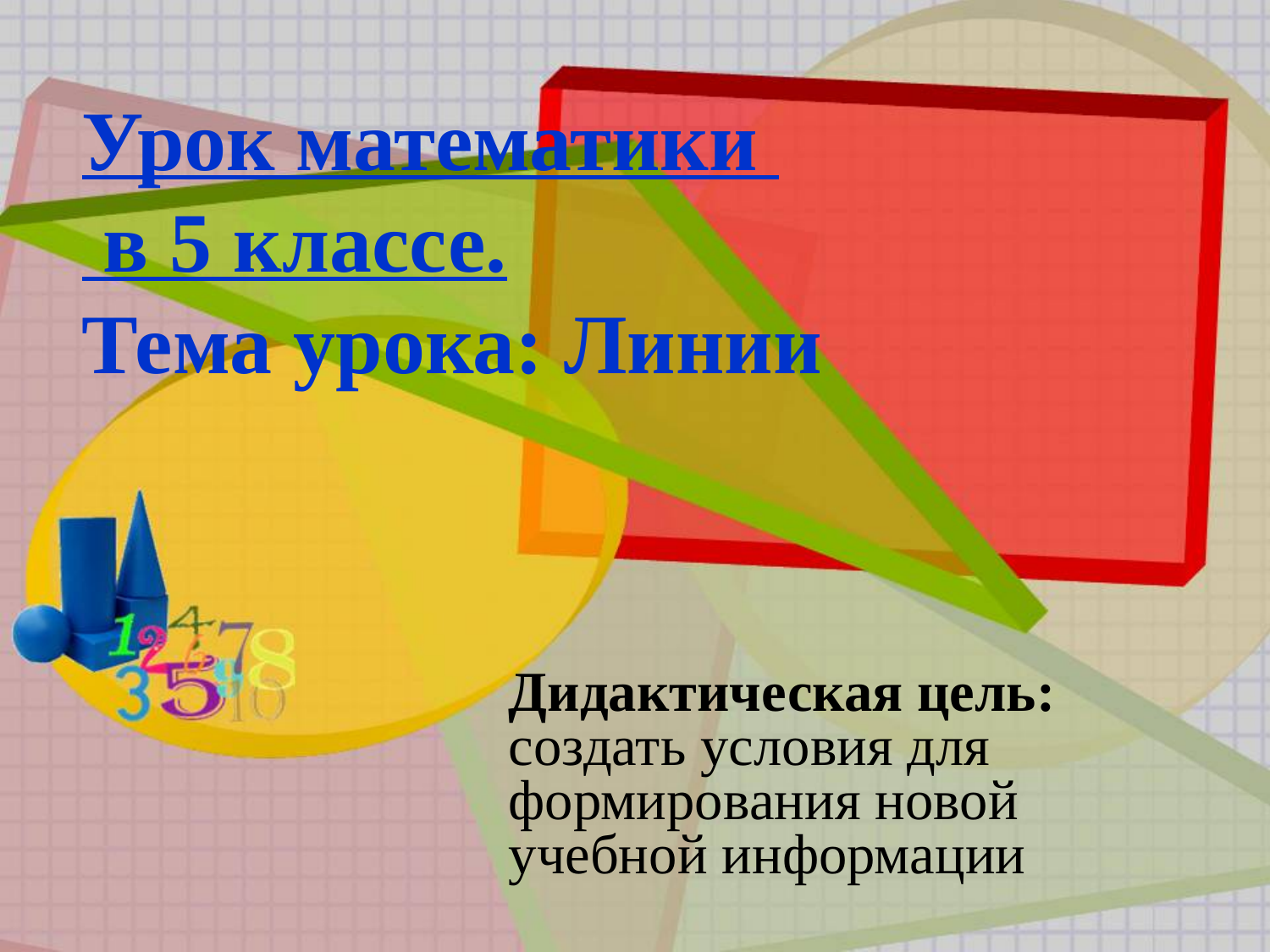

Урок математики
 в 5 классе.
Тема урока: Линии

Дидактическая цель:
создать условия для
формирования новой
учебной информации